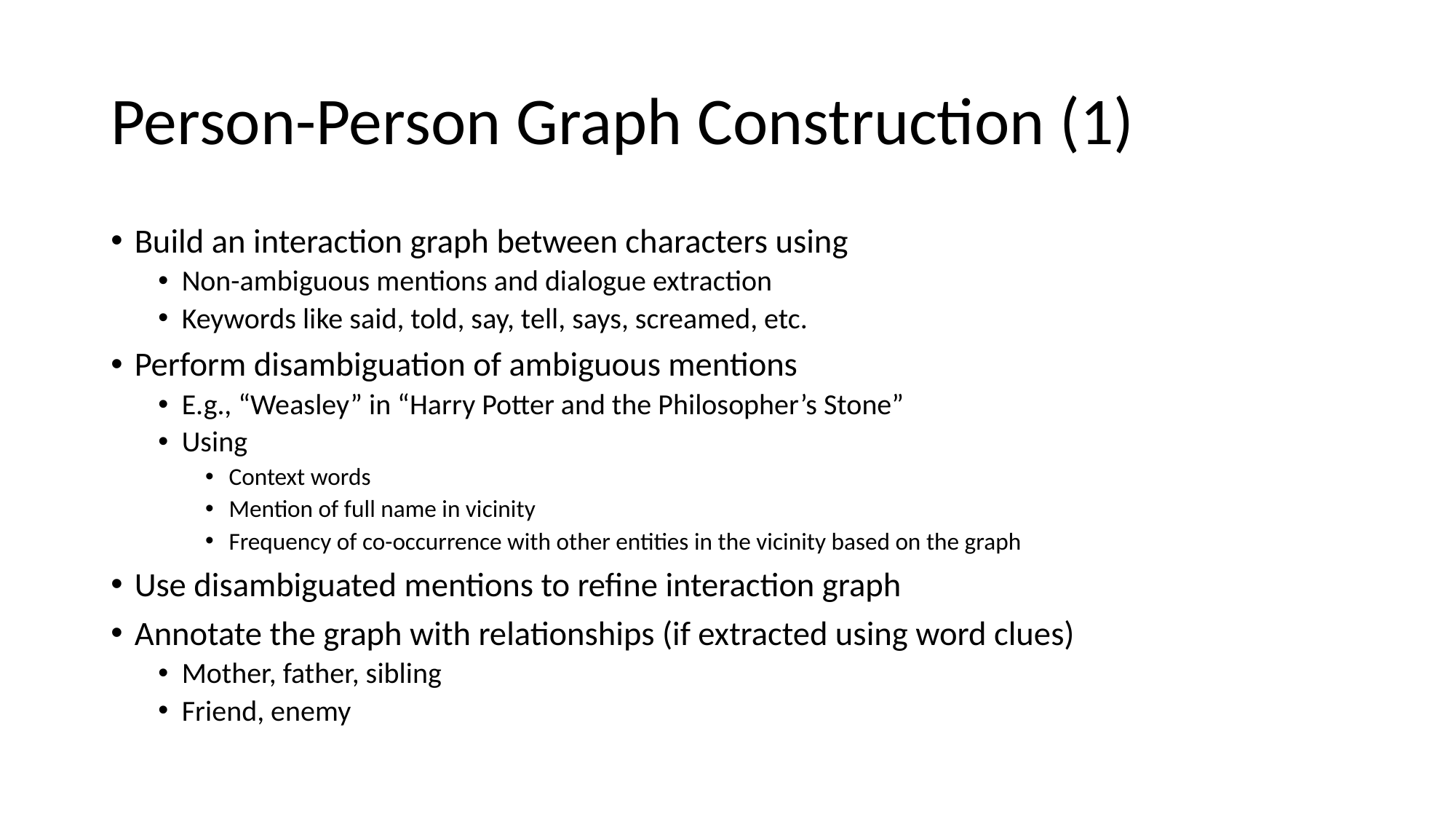

# Person-Person Graph Construction (1)
Build an interaction graph between characters using
Non-ambiguous mentions and dialogue extraction
Keywords like said, told, say, tell, says, screamed, etc.
Perform disambiguation of ambiguous mentions
E.g., “Weasley” in “Harry Potter and the Philosopher’s Stone”
Using
Context words
Mention of full name in vicinity
Frequency of co-occurrence with other entities in the vicinity based on the graph
Use disambiguated mentions to refine interaction graph
Annotate the graph with relationships (if extracted using word clues)
Mother, father, sibling
Friend, enemy